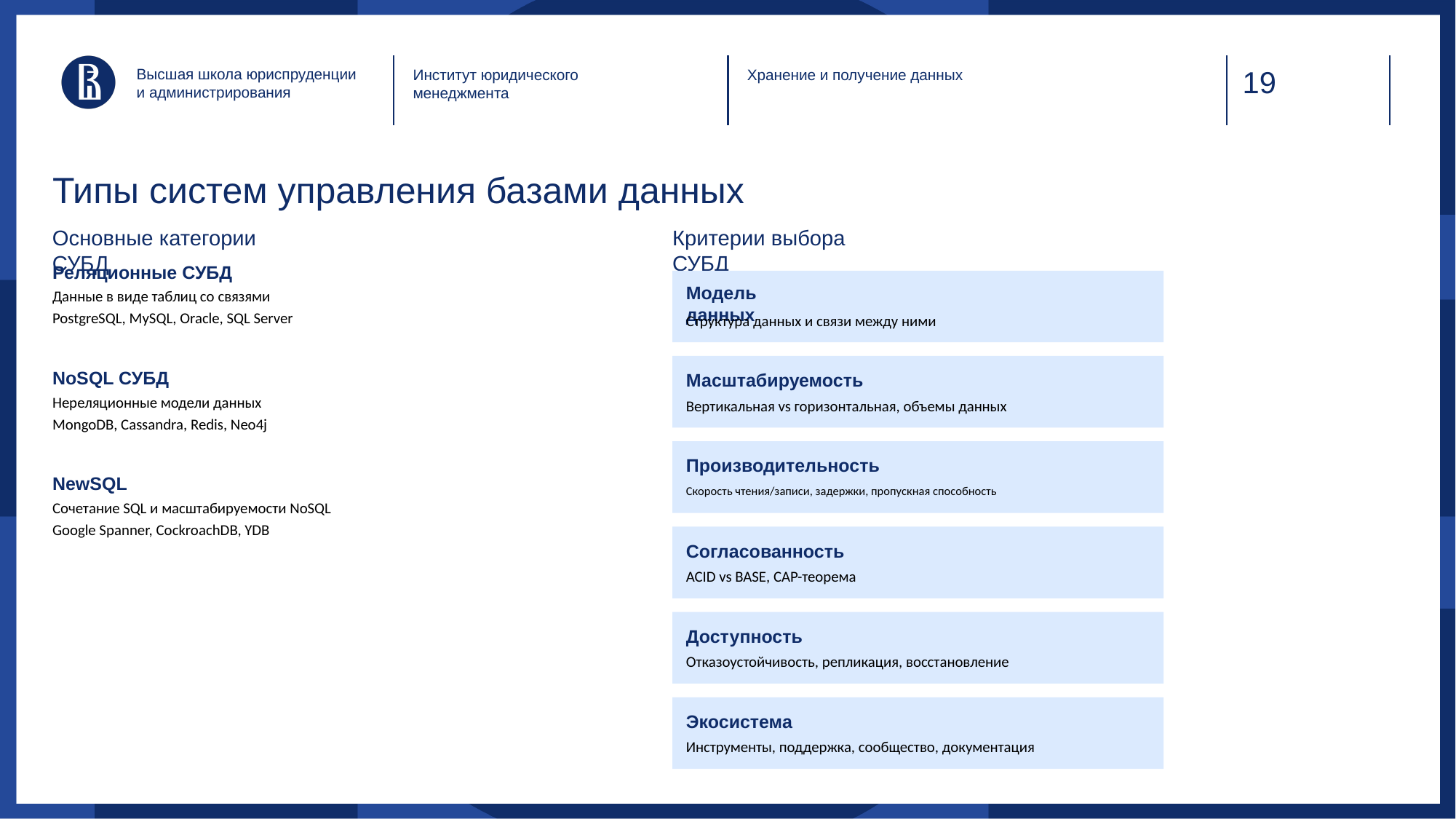

Высшая школа юриспруденции
и администрирования

Институт юридического менеджмента

Хранение и получение данных

Типы систем управления базами данных
Основные категории СУБД
Критерии выбора СУБД
Реляционные СУБД

Модель данных
Данные в виде таблиц со связями
PostgreSQL, MySQL, Oracle, SQL Server
Структура данных и связи между ними

NoSQL СУБД
Масштабируемость
Нереляционные модели данных
Вертикальная vs горизонтальная, объемы данных
MongoDB, Cassandra, Redis, Neo4j

Производительность
NewSQL
Скорость чтения/записи, задержки, пропускная способность
Сочетание SQL и масштабируемости NoSQL
Google Spanner, CockroachDB, YDB

Согласованность
ACID vs BASE, CAP-теорема

Доступность
Отказоустойчивость, репликация, восстановление

Экосистема
Инструменты, поддержка, сообщество, документация